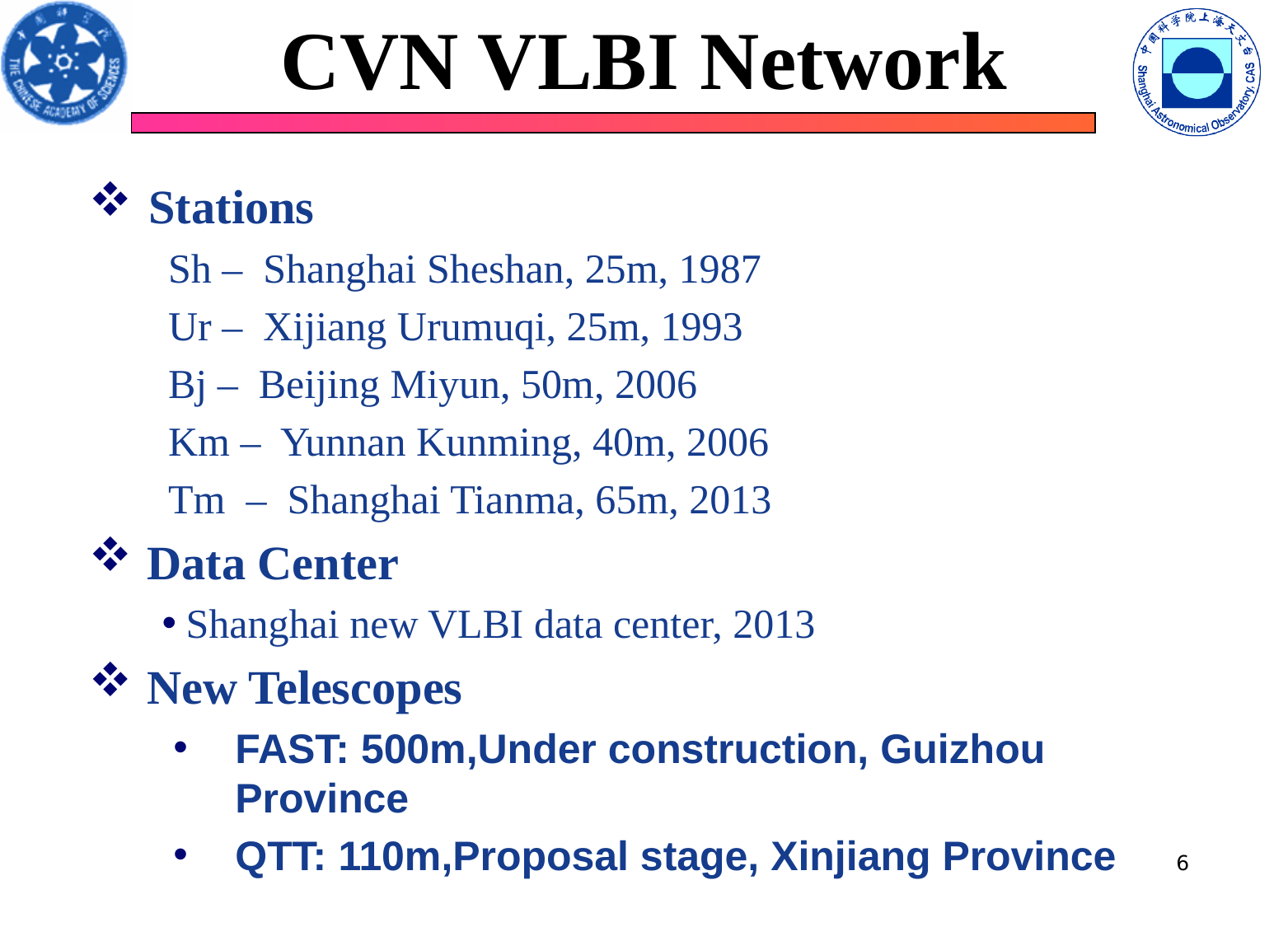

CVN VLBI Network

 Stations
   Sh –  Shanghai Sheshan, 25m, 1987
   Ur –  Xijiang Urumuqi, 25m, 1993
   Bj –  Beijing Miyun, 50m, 2006
   Km –  Yunnan Kunming, 40m, 2006
   Tm  –  Shanghai Tianma, 65m, 2013
 Data Center
Shanghai new VLBI data center, 2013
 New Telescopes
FAST: 500m,Under construction, Guizhou Province
QTT: 110m,Proposal stage, Xinjiang Province

6